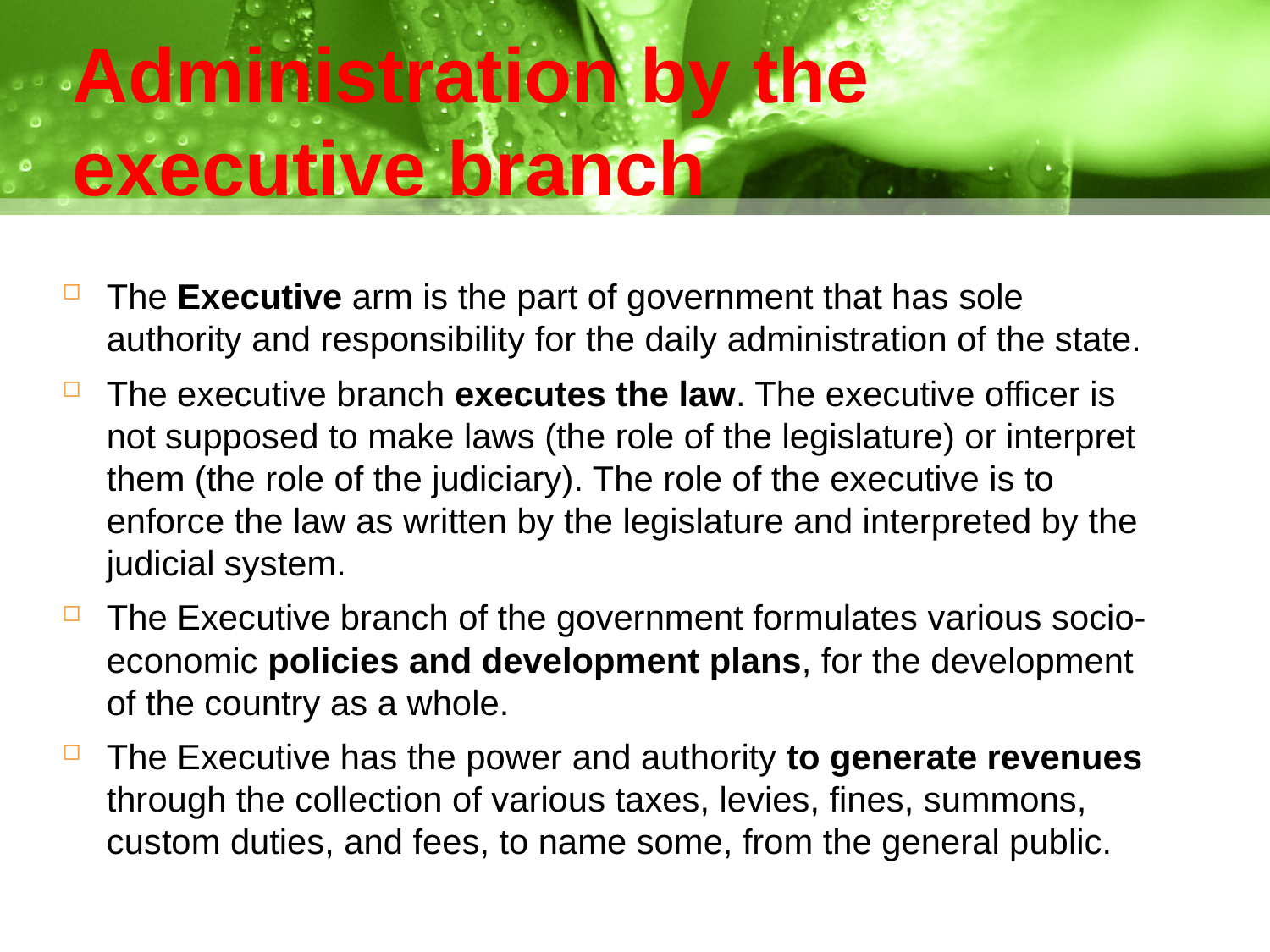

# Administration by the executive branch
The Executive arm is the part of government that has sole authority and responsibility for the daily administration of the state.
The executive branch executes the law. The executive officer is not supposed to make laws (the role of the legislature) or interpret them (the role of the judiciary). The role of the executive is to enforce the law as written by the legislature and interpreted by the judicial system.
The Executive branch of the government formulates various socio-economic policies and development plans, for the development of the country as a whole.
The Executive has the power and authority to generate revenues through the collection of various taxes, levies, fines, summons, custom duties, and fees, to name some, from the general public.